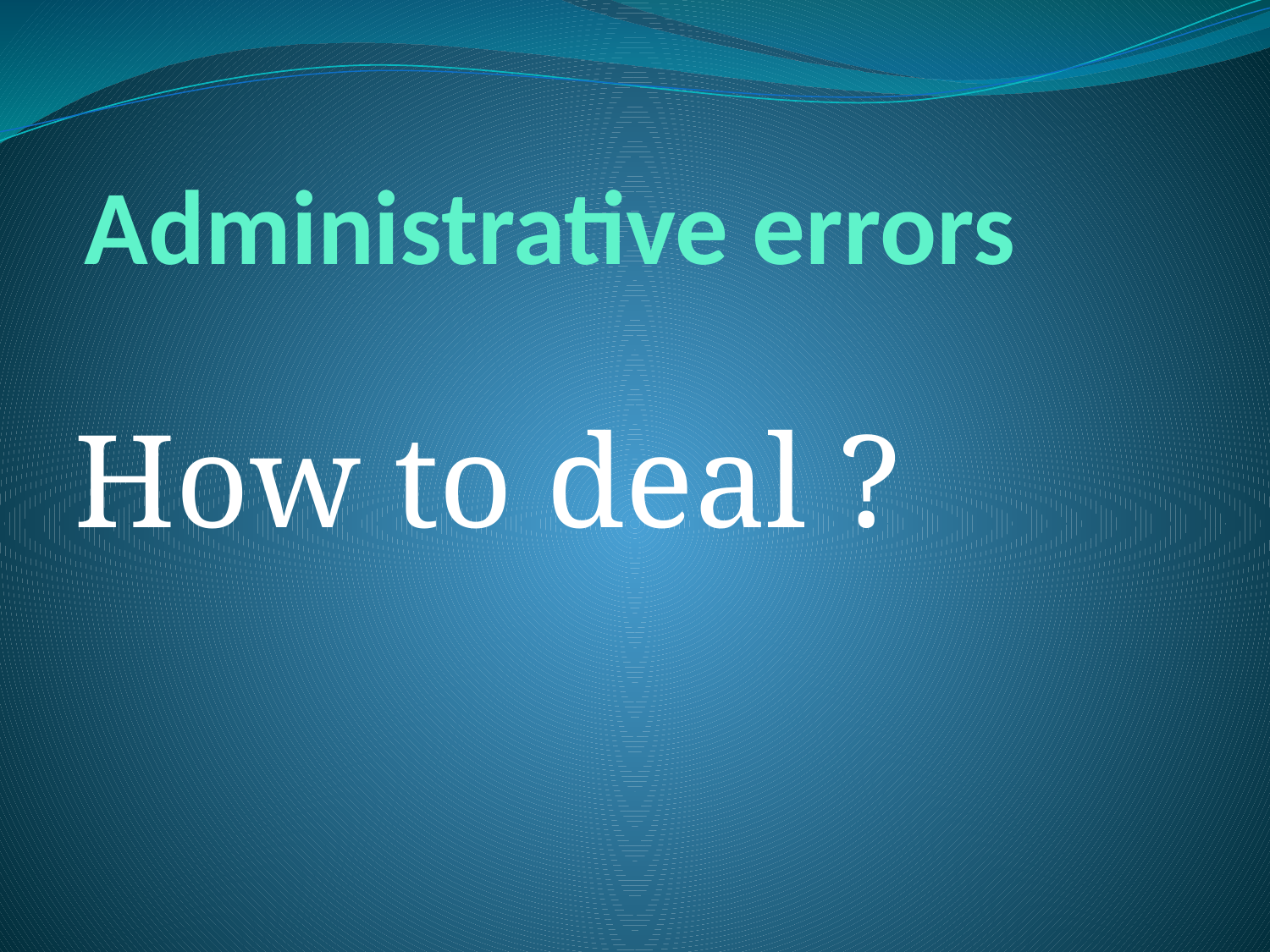

# Administrative errors

How to deal ?